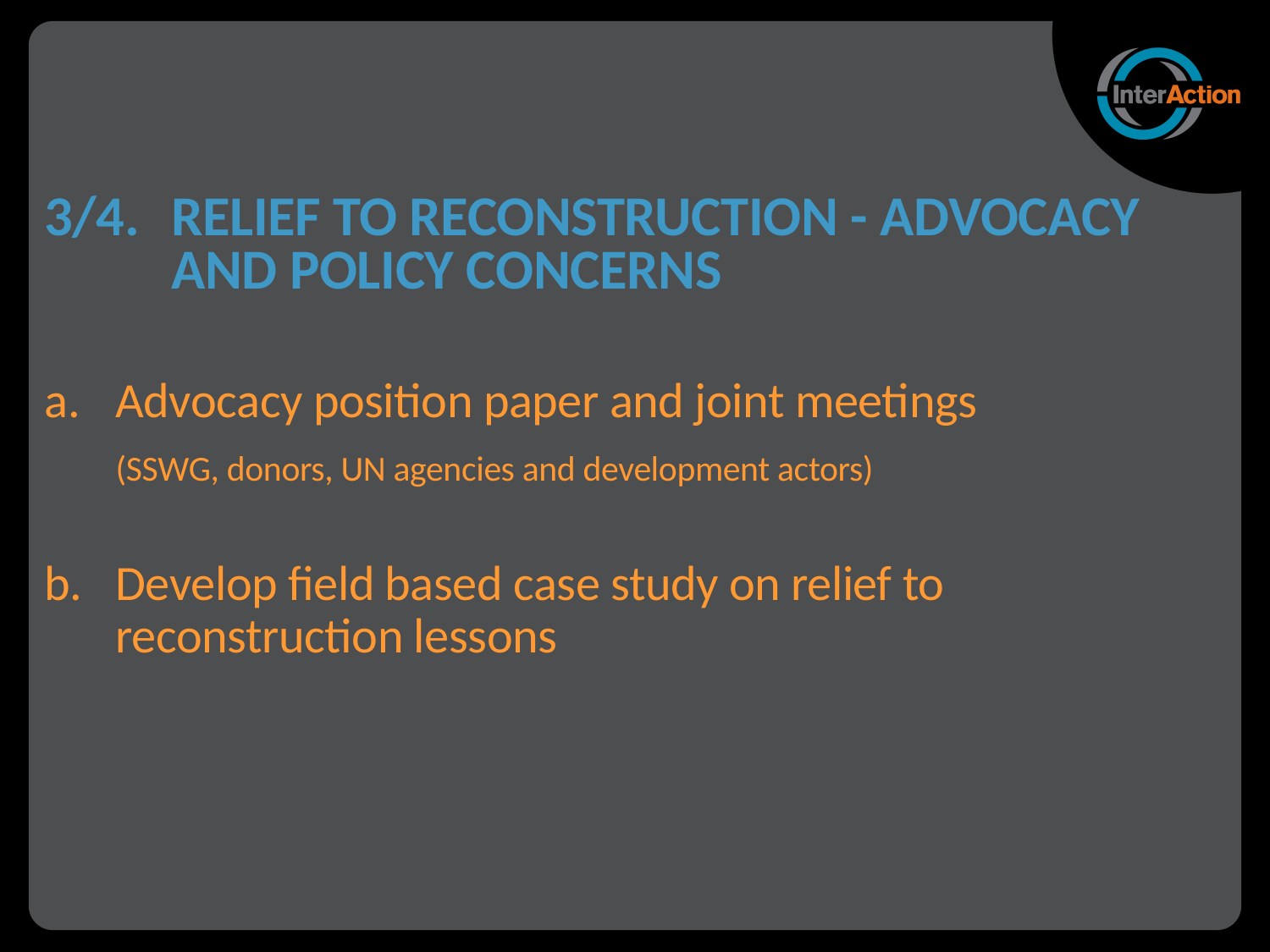

3/4.	Relief to reconstruction - advocacy and policy concerns

Advocacy position paper and joint meetings
	(SSWG, donors, UN agencies and development actors)

Develop field based case study on relief to reconstruction lessons